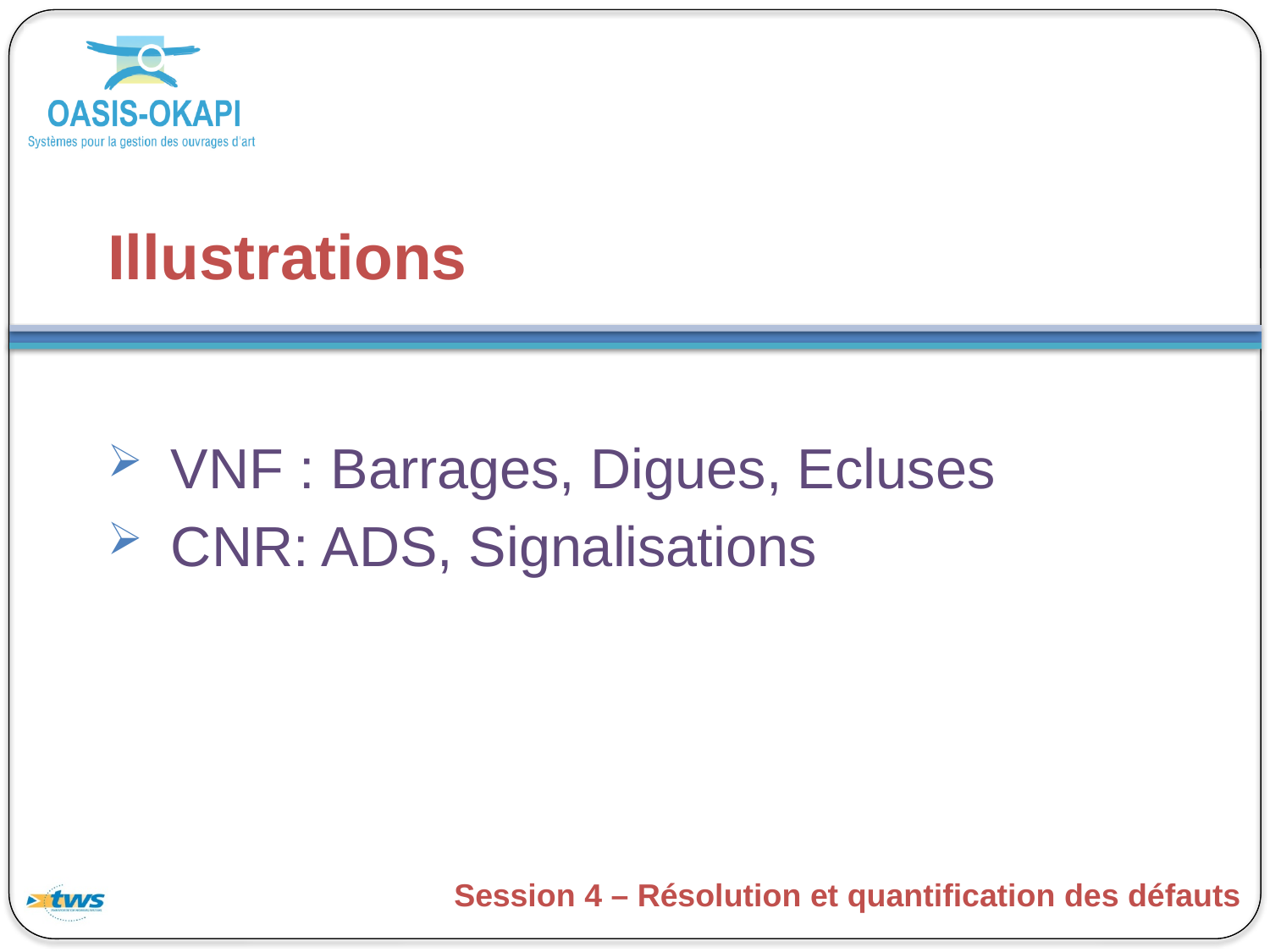

# Illustrations
VNF : Barrages, Digues, Ecluses
CNR: ADS, Signalisations
Session 4 – Résolution et quantification des défauts